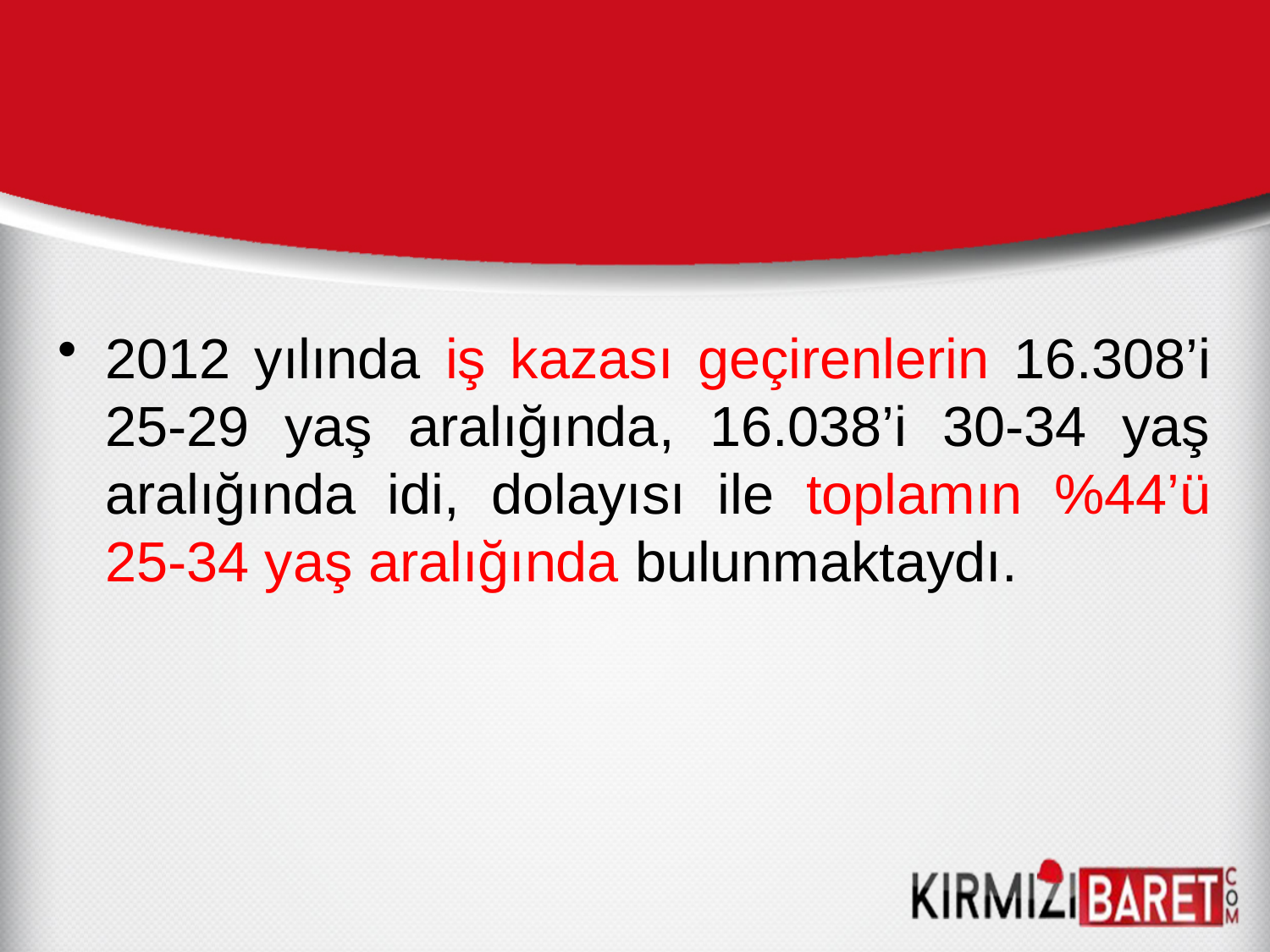

2012 yılında iş kazası geçirenlerin 16.308’i 25-29 yaş aralığında, 16.038’i 30-34 yaş aralığında idi, dolayısı ile toplamın %44’ü 25-34 yaş aralığında bulunmaktaydı.